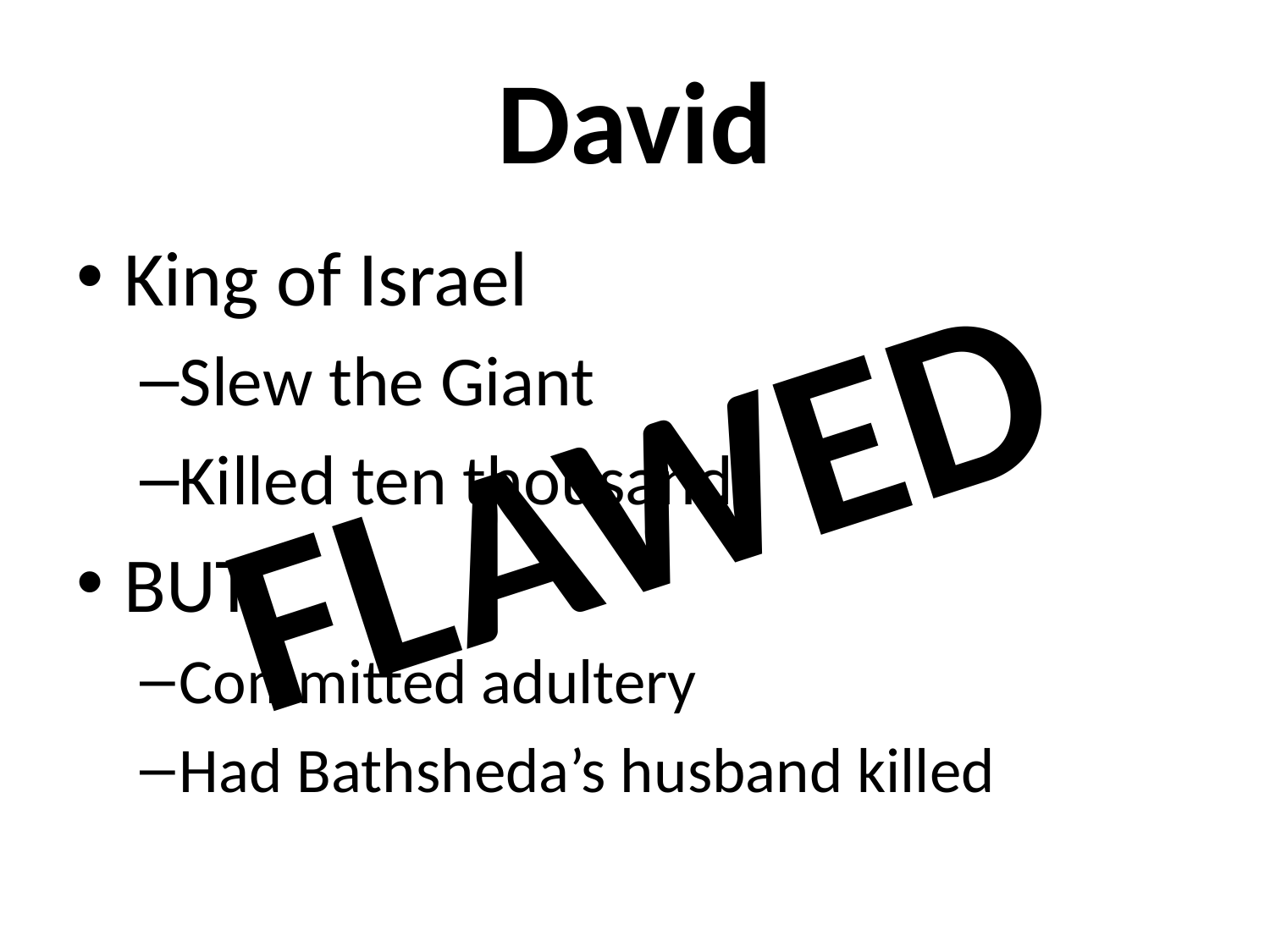

# David
King of Israel
Slew the Giant
Killed ten thousands
BUT
Committed adultery
Had Bathsheda’s husband killed

FLAWED